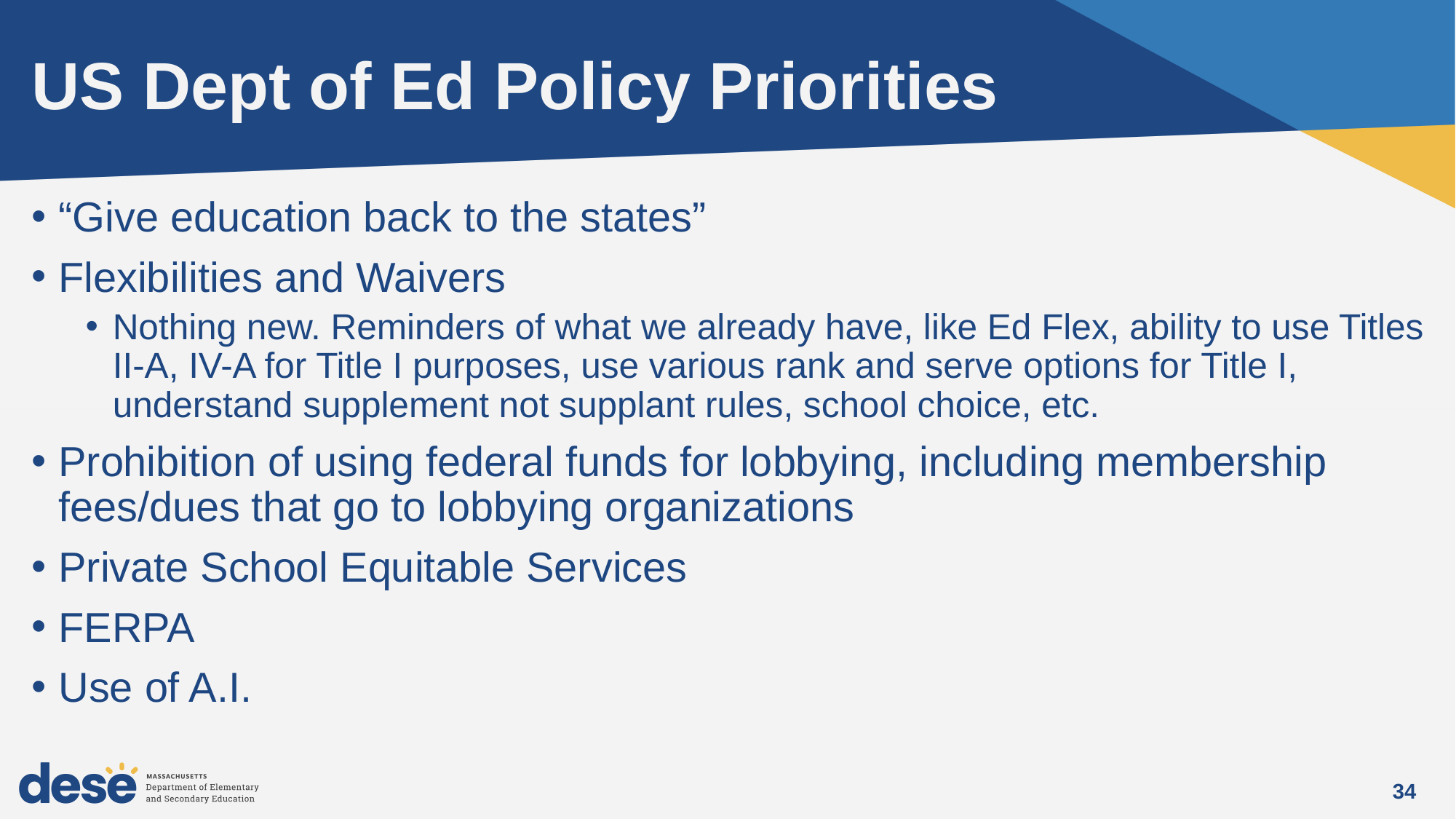

# US Dept of Ed Policy Priorities
“Give education back to the states”
Flexibilities and Waivers
Nothing new. Reminders of what we already have, like Ed Flex, ability to use Titles II-A, IV-A for Title I purposes, use various rank and serve options for Title I, understand supplement not supplant rules, school choice, etc.
Prohibition of using federal funds for lobbying, including membership fees/dues that go to lobbying organizations
Private School Equitable Services
FERPA
Use of A.I.
34